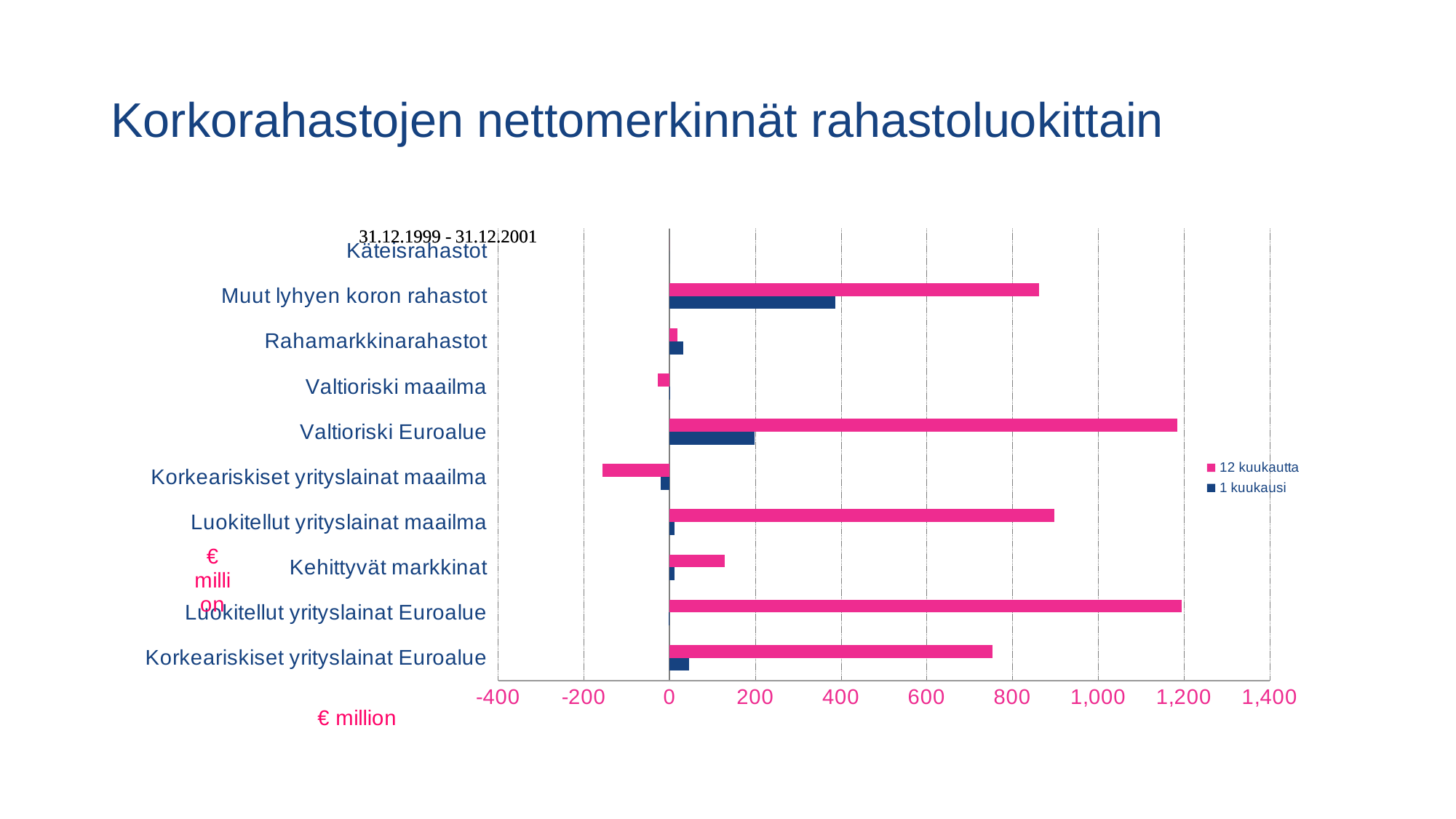

# Korkorahastojen nettomerkinnät rahastoluokittain

### Chart

| Category | 1 kuukausi | 12 kuukautta |
|---|---|---|
| Korkeariskiset yrityslainat Euroalue | 46.33116493282463 | 754.302247149784 |
| Luokitellut yrityslainat Euroalue | -2.4043653755489873 | 1194.9256016980607 |
| Kehittyvät markkinat | 11.332028789999999 | 128.305556264859 |
| Luokitellut yrityslainat maailma | 11.46526107083183 | 898.5936457512809 |
| Korkeariskiset yrityslainat maailma | -21.457967095119997 | -156.109238750957 |
| Valtioriski Euroalue | 199.09834900009466 | 1184.323551297055 |
| Valtioriski maailma | 1.0401676095710335 | -27.22209446972701 |
| Rahamarkkinarahastot | 31.342713 | 18.912139000000003 |
| Muut lyhyen koron rahastot | 386.6804203976566 | 861.4609022415498 |
| Käteisrahastot | 0.0 | 0.0 |